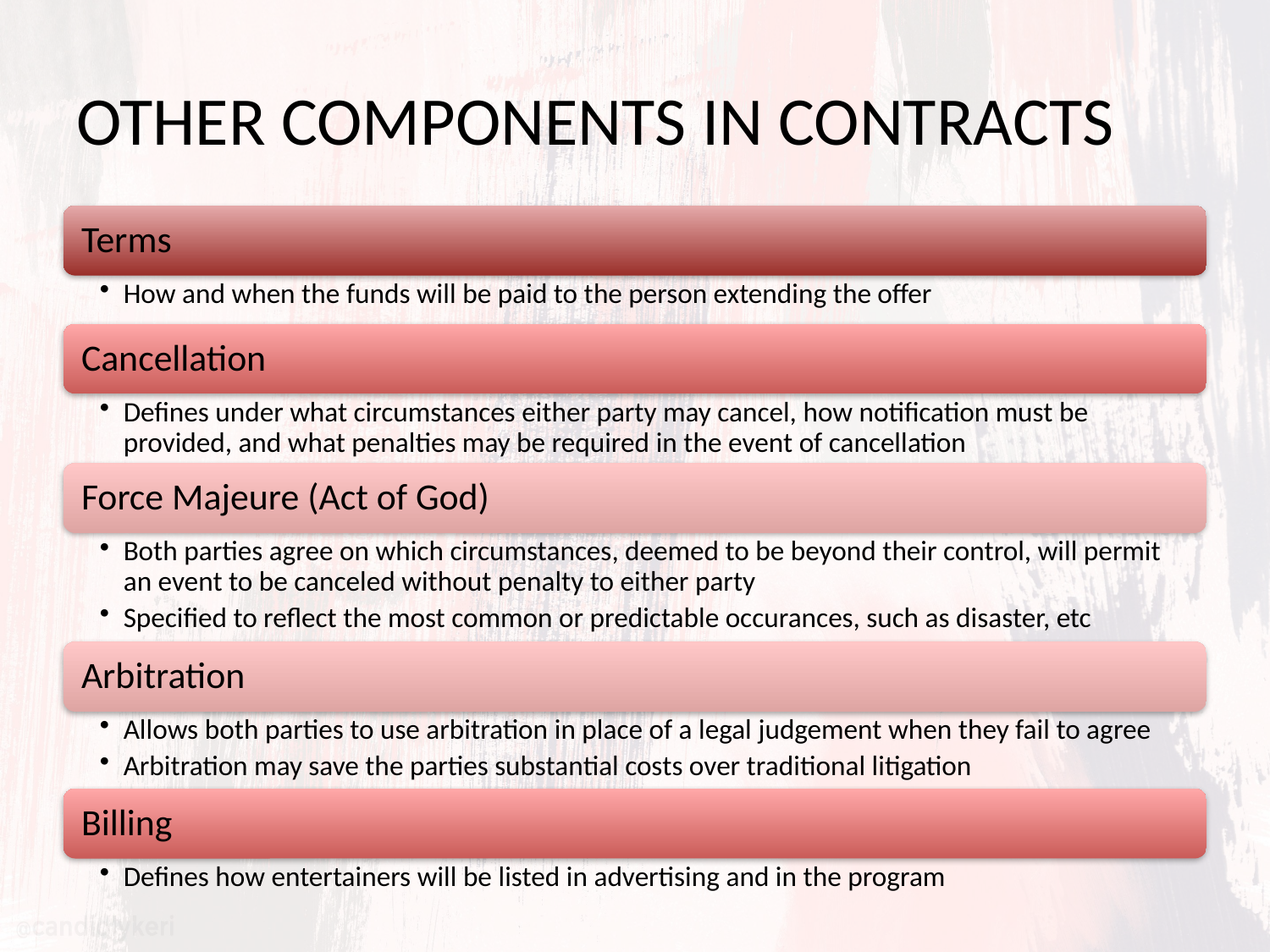

# OTHER COMPONENTS IN CONTRACTS
Terms
How and when the funds will be paid to the person extending the offer
Cancellation
Defines under what circumstances either party may cancel, how notification must be provided, and what penalties may be required in the event of cancellation
Force Majeure (Act of God)
Both parties agree on which circumstances, deemed to be beyond their control, will permit an event to be canceled without penalty to either party
Specified to reflect the most common or predictable occurances, such as disaster, etc
Arbitration
Allows both parties to use arbitration in place of a legal judgement when they fail to agree
Arbitration may save the parties substantial costs over traditional litigation
Billing
Defines how entertainers will be listed in advertising and in the program